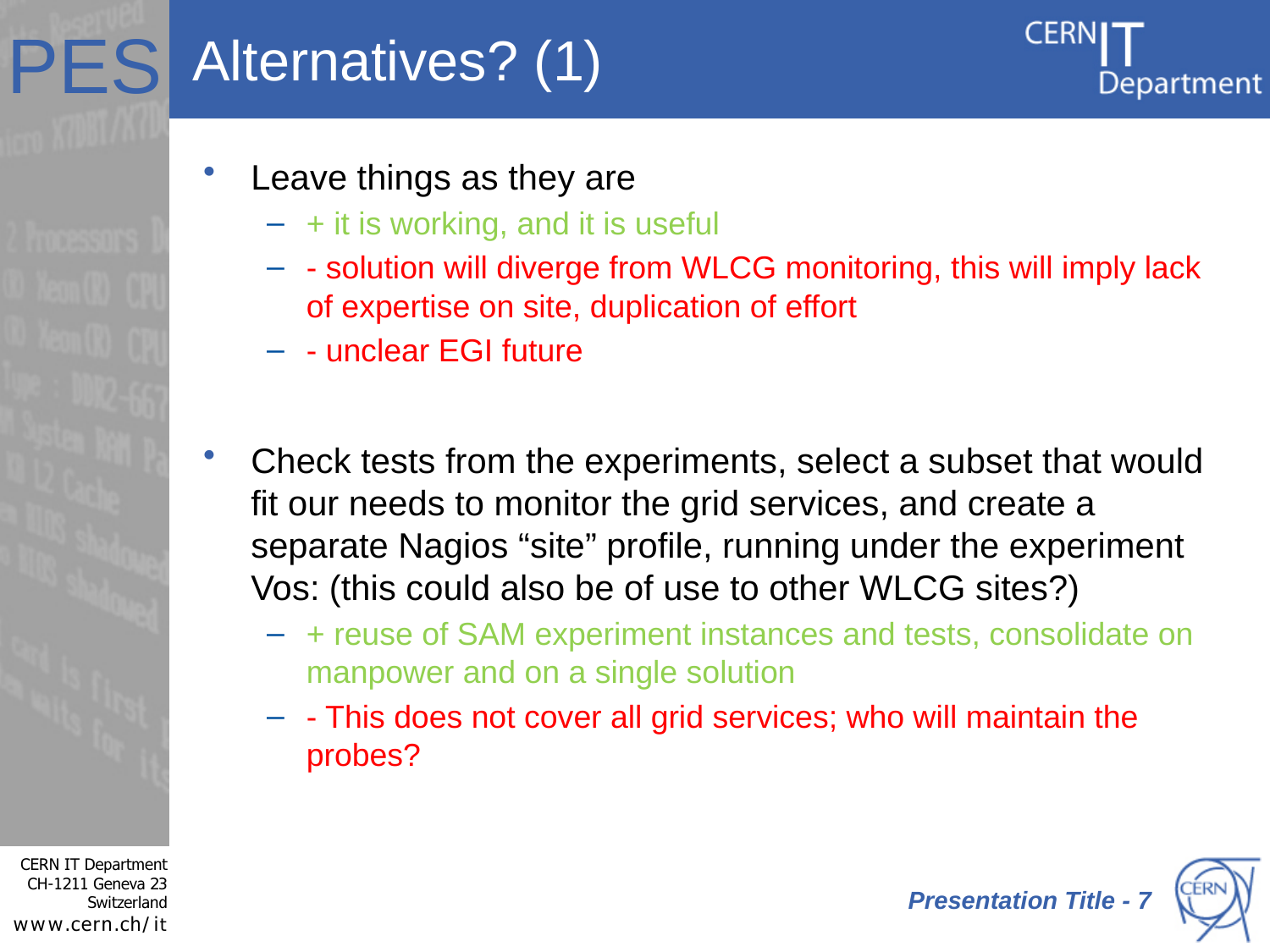

# Alternatives? (1)
Leave things as they are
+ it is working, and it is useful
- solution will diverge from WLCG monitoring, this will imply lack of expertise on site, duplication of effort
- unclear EGI future

Check tests from the experiments, select a subset that would fit our needs to monitor the grid services, and create a separate Nagios “site” profile, running under the experiment Vos: (this could also be of use to other WLCG sites?)
+ reuse of SAM experiment instances and tests, consolidate on manpower and on a single solution
- This does not cover all grid services; who will maintain the probes?

 Presentation Title - 7